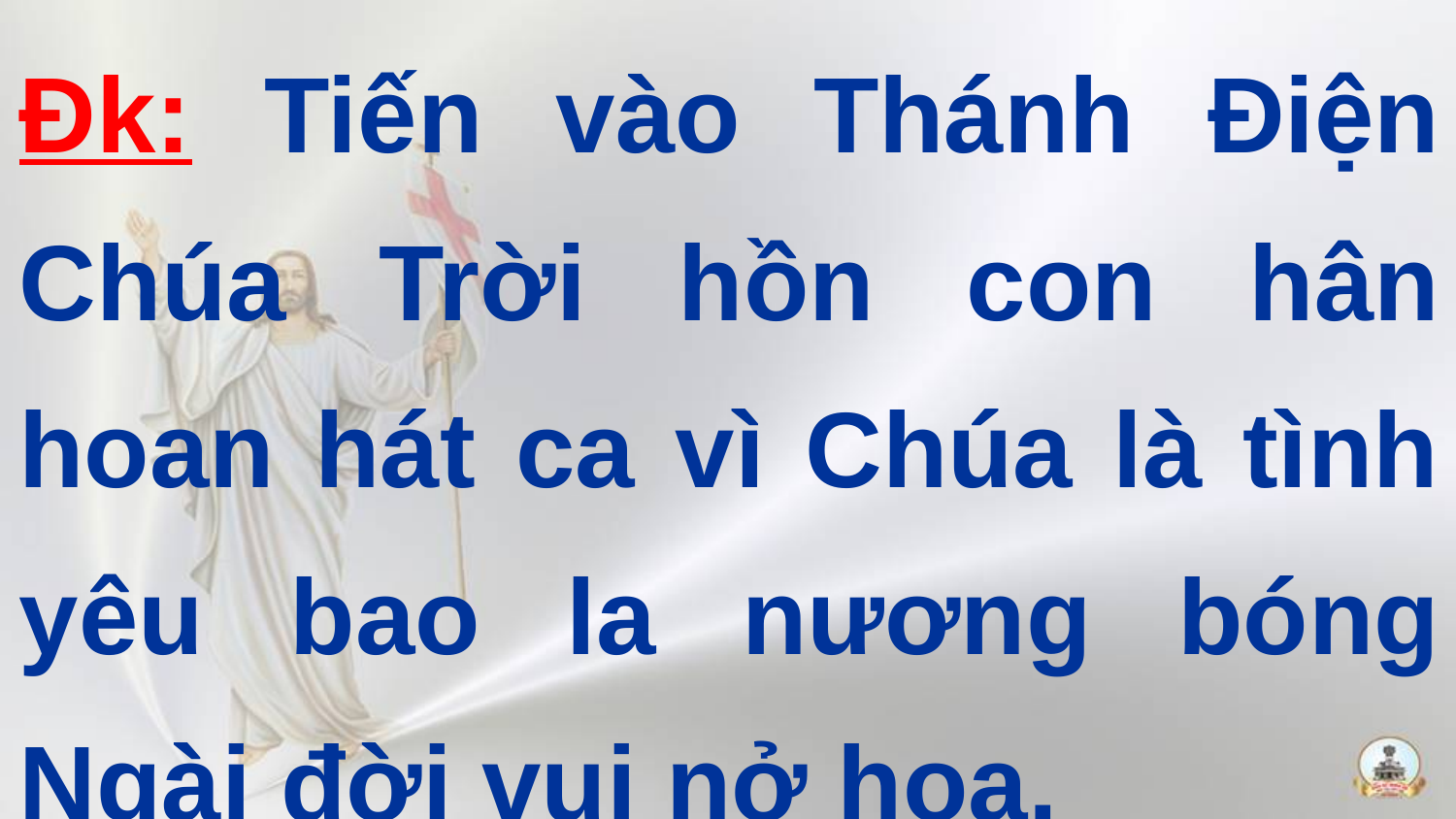

Đk: Tiến vào Thánh Điện Chúa Trời hồn con hân hoan hát ca vì Chúa là tình yêu bao la nương bóng Ngài đời vui nở hoa.